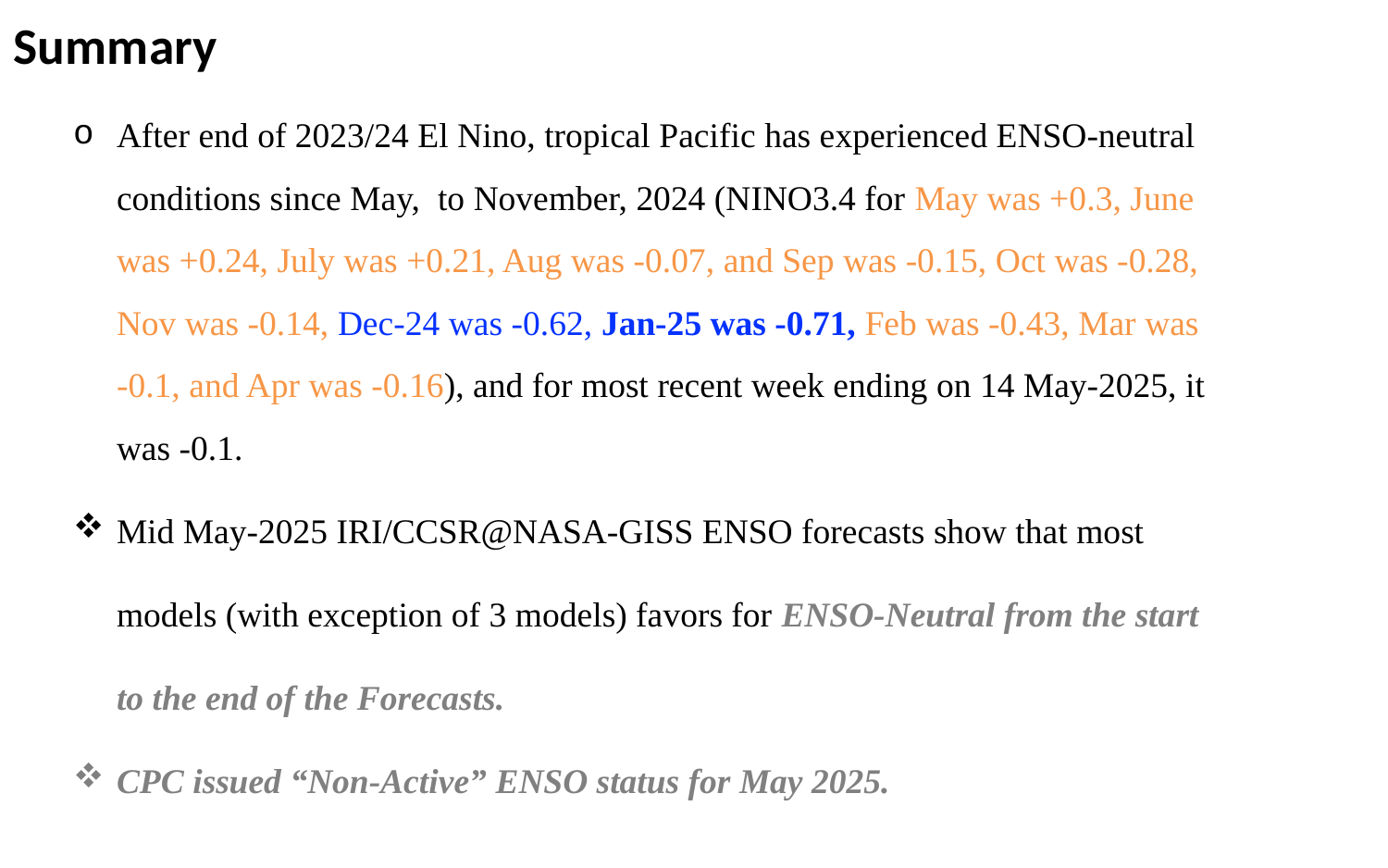

Summary
After end of 2023/24 El Nino, tropical Pacific has experienced ENSO-neutral conditions since May,  to November, 2024 (NINO3.4 for May was +0.3, June was +0.24, July was +0.21, Aug was -0.07, and Sep was -0.15, Oct was -0.28, Nov was -0.14, Dec-24 was -0.62, Jan-25 was -0.71, Feb was -0.43, Mar was -0.1, and Apr was -0.16), and for most recent week ending on 14 May-2025, it was -0.1.
Mid May-2025 IRI/CCSR@NASA-GISS ENSO forecasts show that most models (with exception of 3 models) favors for ENSO-Neutral from the start to the end of the Forecasts.
CPC issued “Non-Active” ENSO status for May 2025.